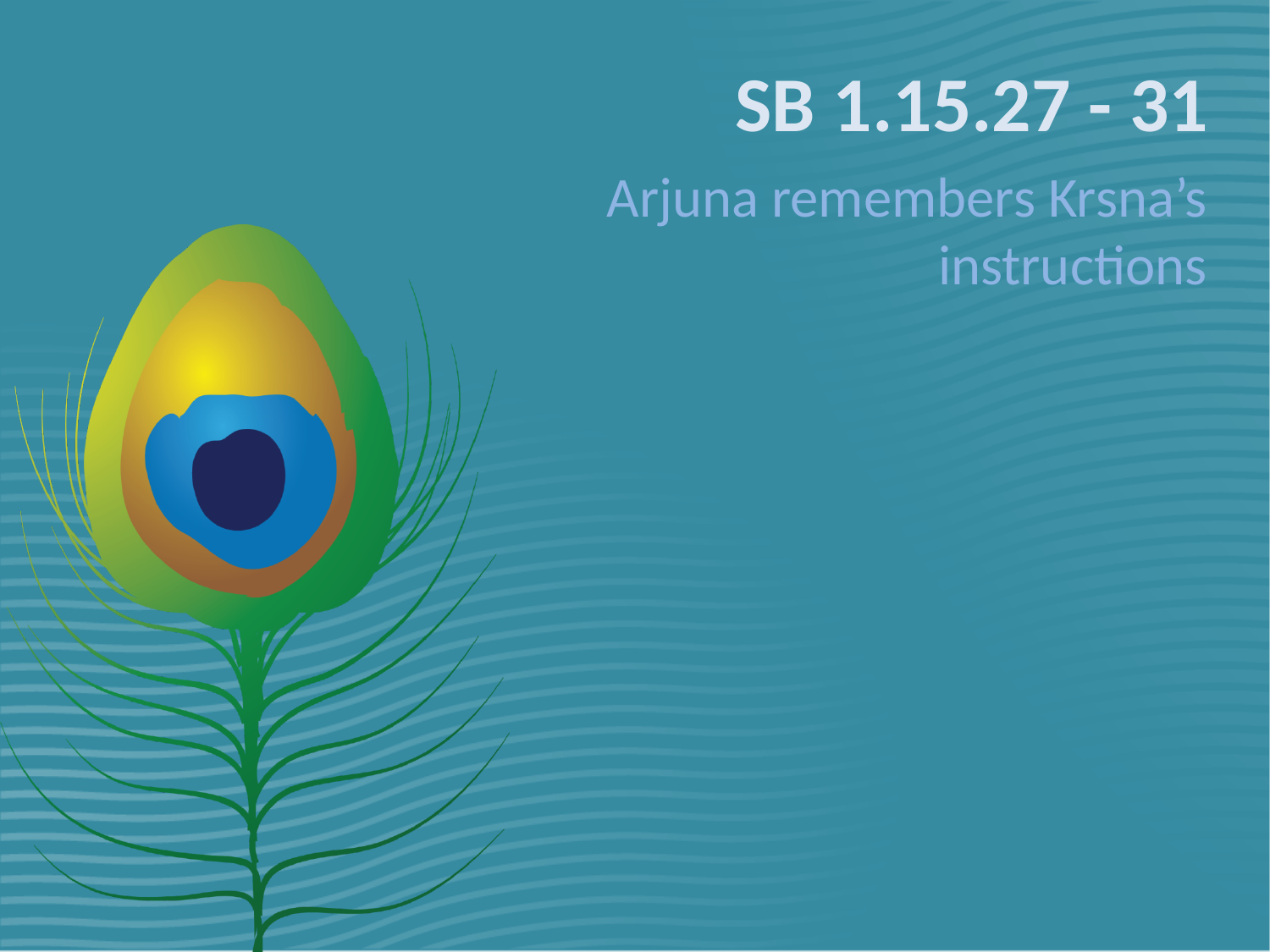

# SB 1.15.27 - 31
Arjuna remembers Krsna’s instructions